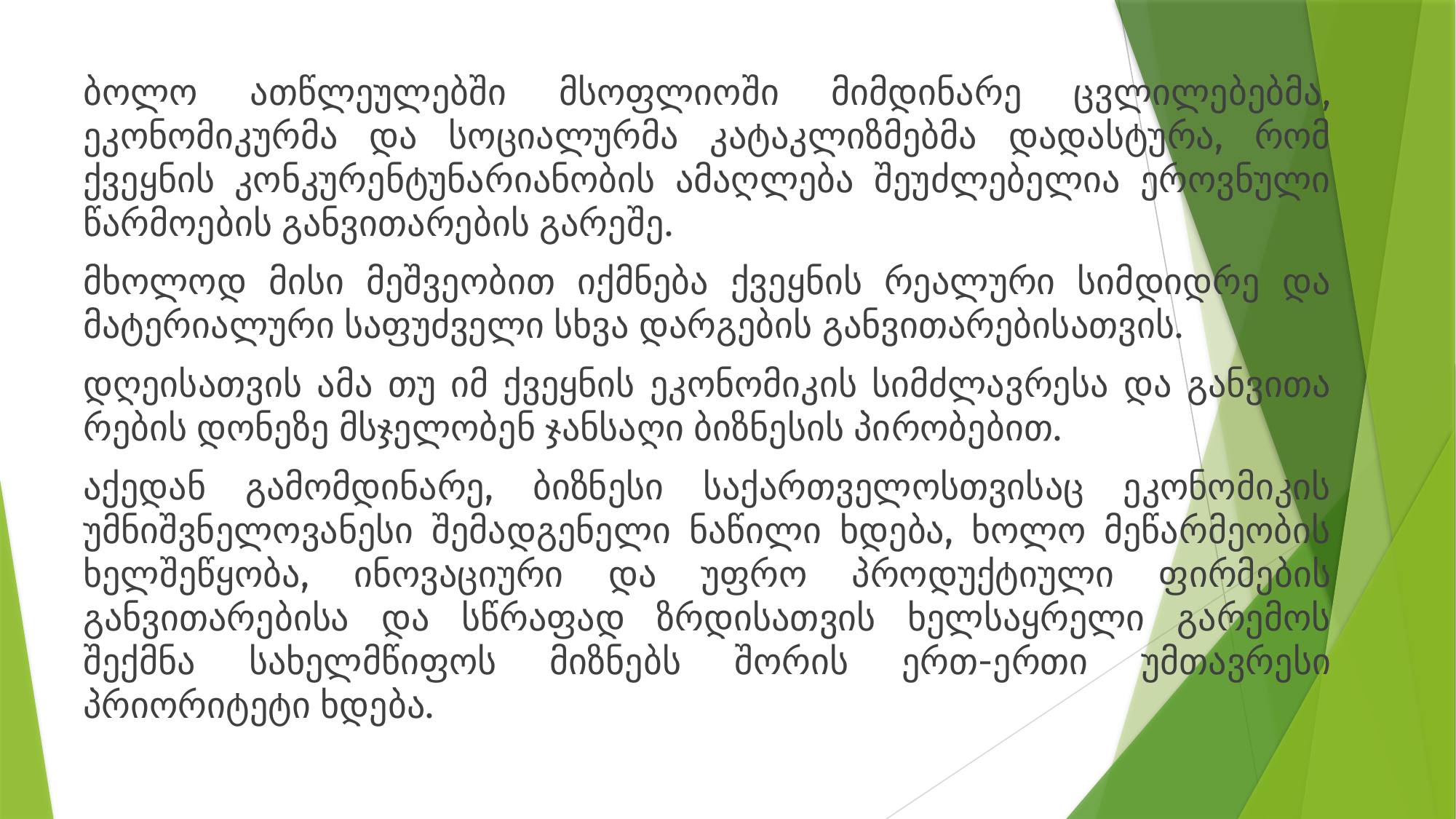

ბოლო ათწლეულებში მსოფლიოში მიმდინარე ცვლილებებმა, ეკონომიკურმა და სო­ცია­­ლ­უ­რმა კატაკლიზმებმა დადასტურა, რომ ქვეყნის კონკურენტუნარიანობის ამაღ­ლება შეუძ­ლე­ბე­ლია ეროვნული წარმოების განვითარების გარეშე.
მხოლოდ მისი მეშ­ვე­ო­ბით იქმნება ქვეყნის რეა­ლური სიმდიდრე და მატერიალური საფუძველი სხვა დარ­გე­ბის განვითარებისათვის.
დღეი­სა­თვის ამა თუ იმ ქვეყნის ეკონომიკის სიმძ­ლა­ვრესა და გან­ვი­თა­რების დონეზე მსჯელობენ ჯან­სა­ღი ბიზნესის პირობებით.
აქედან გა­მომ­დი­ნა­რე, ბიზნესი საქართველოსთვისაც ეკონომიკის უმნიშვ­ნელოვანესი შემადგენელი ნაწი­ლი ხდება, ხოლო მეწარმეობის ხელშეწყობა, ინოვაციური და უფრო პროდუქტიული ფი­­რ­მების განვითარებისა და სწრაფად ზრდისათვის ხელსაყრელი გა­რემოს შექმნა სახ­ე­ლ­მ­წიფოს მიზნებს შორის ერთ-ერთი უმთავრესი პრიორიტეტი ხდება.